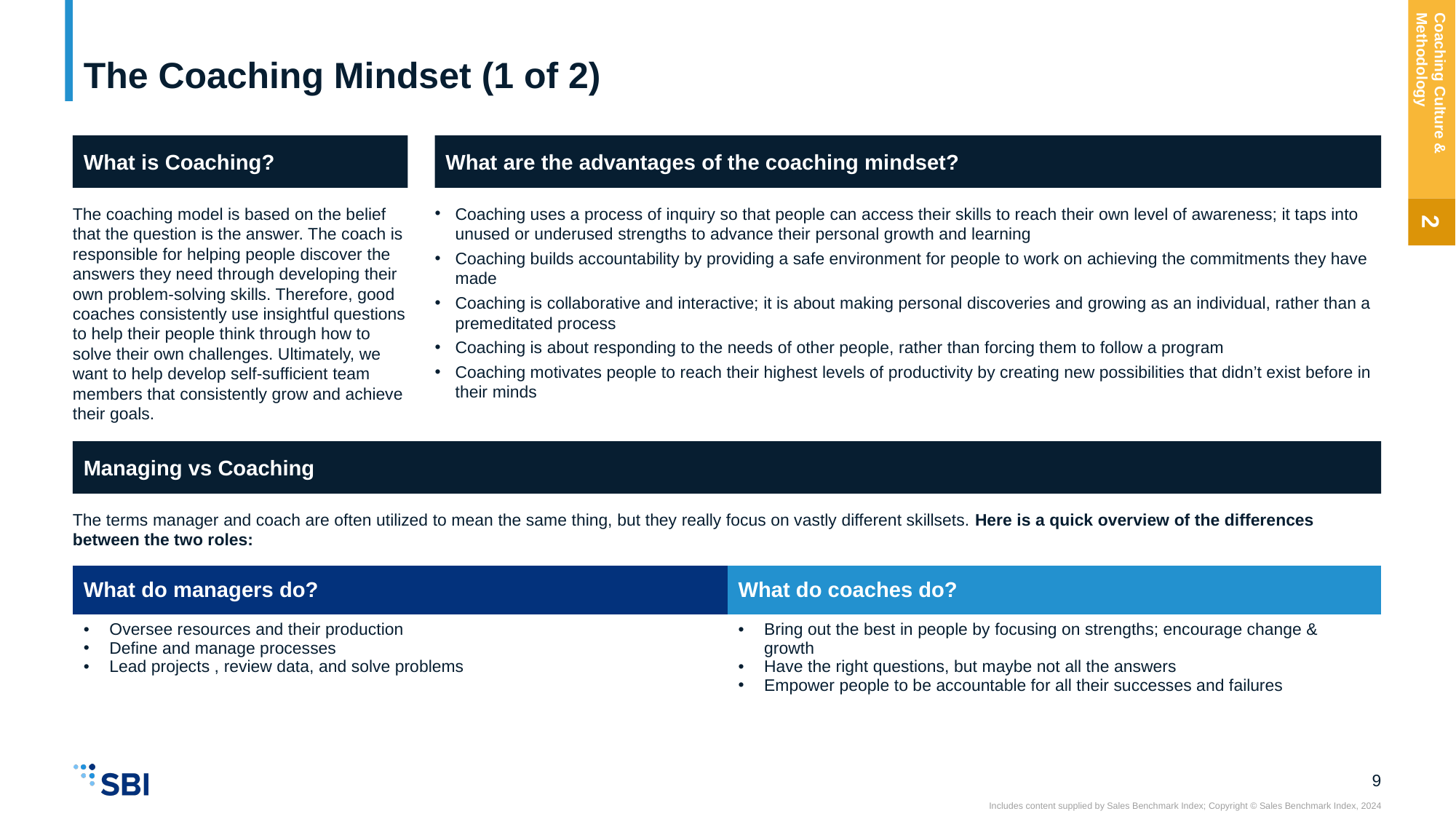

# The Coaching Mindset (1 of 2)
Coaching Culture & Methodology
What is Coaching?
The coaching model is based on the belief that the question is the answer. The coach is responsible for helping people discover the answers they need through developing their own problem-solving skills. Therefore, good coaches consistently use insightful questions to help their people think through how to solve their own challenges. Ultimately, we want to help develop self-sufficient team members that consistently grow and achieve their goals.
What are the advantages of the coaching mindset?
Coaching uses a process of inquiry so that people can access their skills to reach their own level of awareness; it taps into
unused or underused strengths to advance their personal growth and learning
Coaching builds accountability by providing a safe environment for people to work on achieving the commitments they have made
Coaching is collaborative and interactive; it is about making personal discoveries and growing as an individual, rather than a premeditated process
Coaching is about responding to the needs of other people, rather than forcing them to follow a program
Coaching motivates people to reach their highest levels of productivity by creating new possibilities that didn’t exist before in their minds
2
Managing vs Coaching
The terms manager and coach are often utilized to mean the same thing, but they really focus on vastly different skillsets. Here is a quick overview of the differences between the two roles:
| What do managers do? | What do coaches do? |
| --- | --- |
| Oversee resources and their production Define and manage processes Lead projects , review data, and solve problems | Bring out the best in people by focusing on strengths; encourage change & growth Have the right questions, but maybe not all the answers Empower people to be accountable for all their successes and failures |